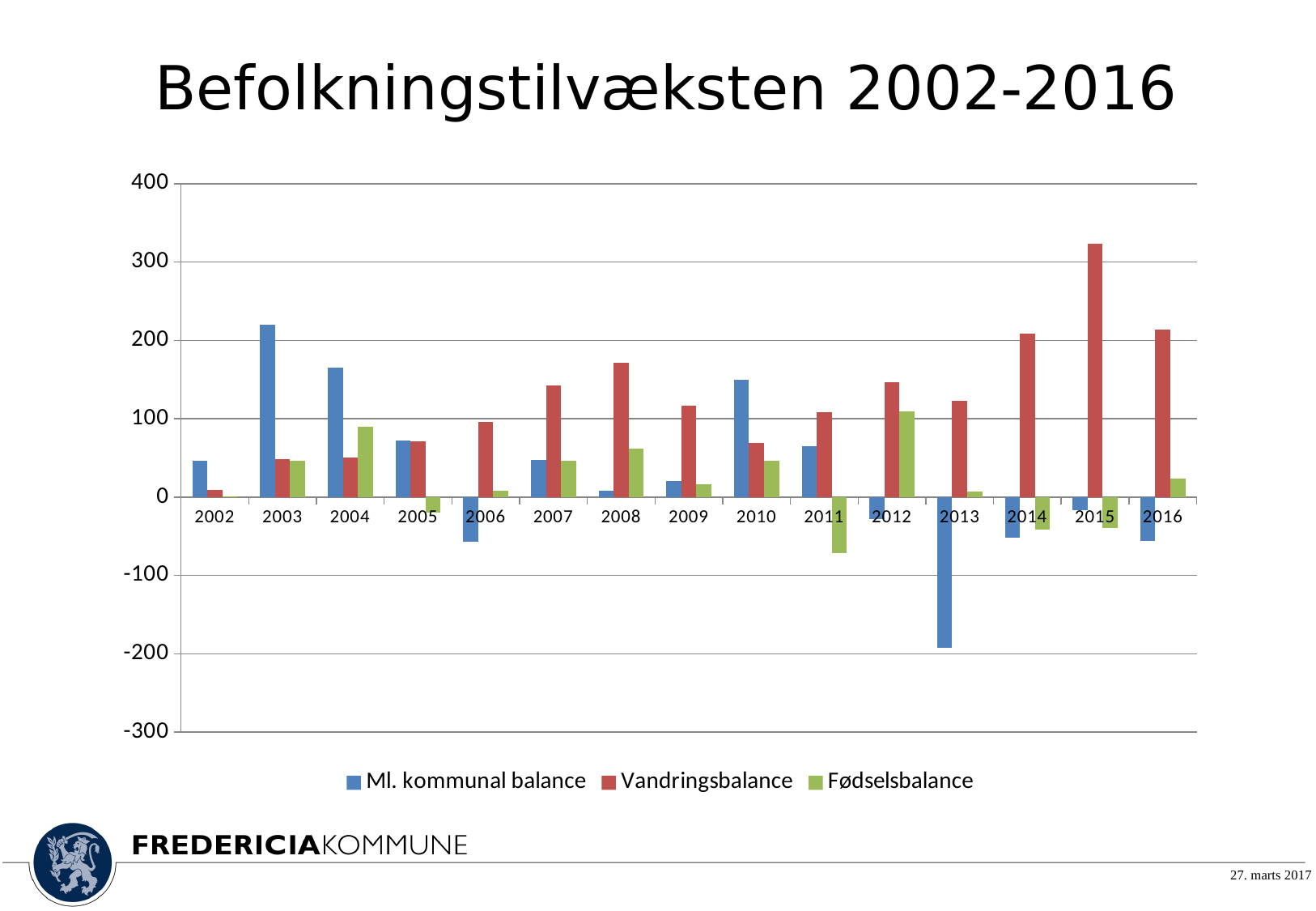

# Befolkningstilvæksten 2002-2016

### Chart

| Category | Ml. kommunal balance | Vandringsbalance | Fødselsbalance |
|---|---|---|---|
| 2002 | 46.0 | 9.0 | 1.0 |
| 2003 | 220.0 | 49.0 | 46.0 |
| 2004 | 165.0 | 51.0 | 90.0 |
| 2005 | 72.0 | 71.0 | -20.0 |
| 2006 | -57.0 | 96.0 | 8.0 |
| 2007 | 47.0 | 143.0 | 46.0 |
| 2008 | 8.0 | 171.0 | 62.0 |
| 2009 | 21.0 | 117.0 | 16.0 |
| 2010 | 150.0 | 69.0 | 46.0 |
| 2011 | 65.0 | 108.0 | -71.0 |
| 2012 | -28.0 | 147.0 | 109.0 |
| 2013 | -192.0 | 123.0 | 7.0 |
| 2014 | -52.0 | 209.0 | -41.0 |
| 2015 | -17.0 | 323.0 | -39.0 |
| 2016 | -56.0 | 214.0 | 24.0 |